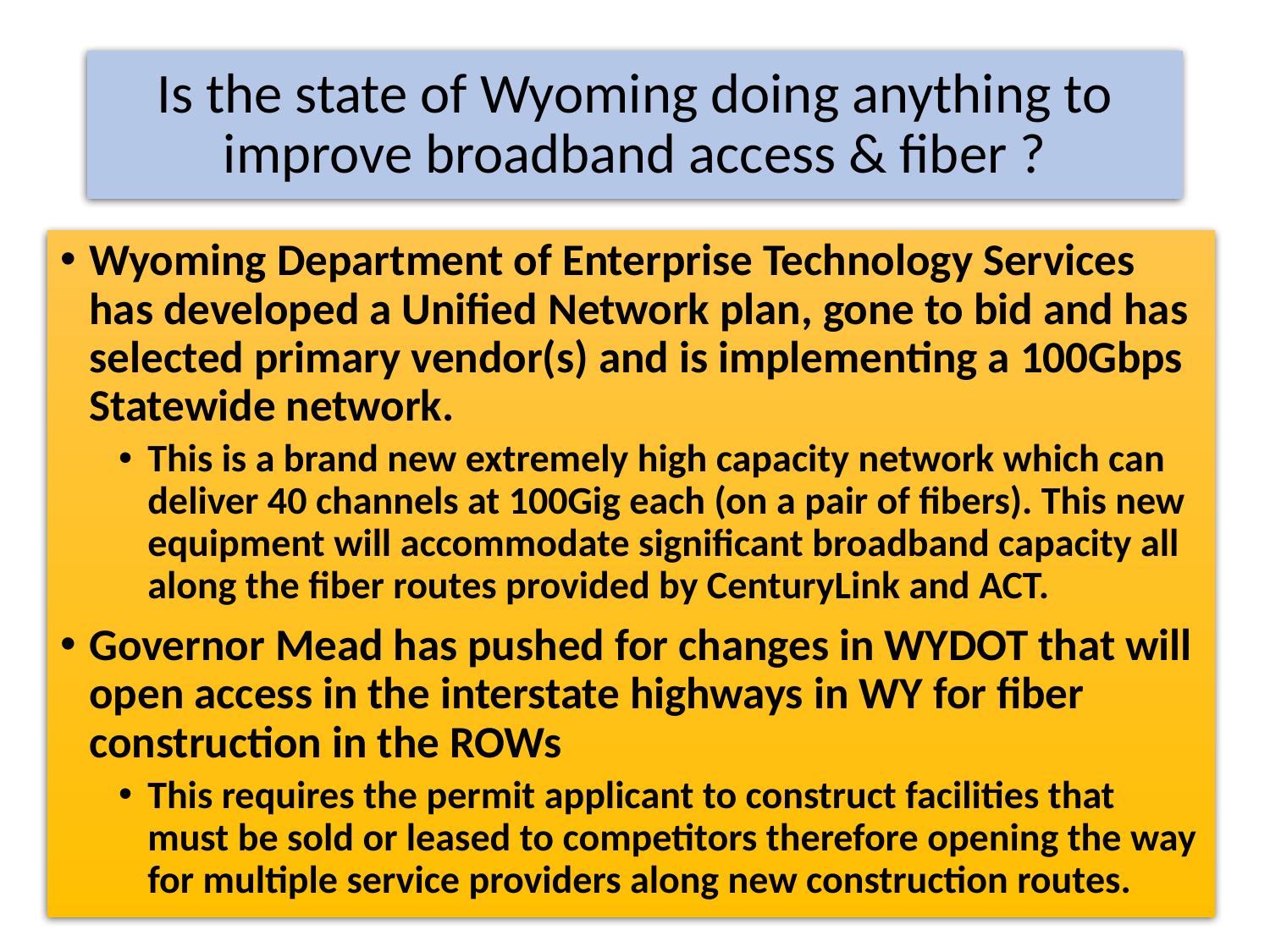

# Is the state of Wyoming doing anything to improve broadband access & fiber ?
Wyoming Department of Enterprise Technology Services has developed a Unified Network plan, gone to bid and has selected primary vendor(s) and is implementing a 100Gbps Statewide network.
This is a brand new extremely high capacity network which can deliver 40 channels at 100Gig each (on a pair of fibers). This new equipment will accommodate significant broadband capacity all along the fiber routes provided by CenturyLink and ACT.
Governor Mead has pushed for changes in WYDOT that will open access in the interstate highways in WY for fiber construction in the ROWs
This requires the permit applicant to construct facilities that must be sold or leased to competitors therefore opening the way for multiple service providers along new construction routes.
40